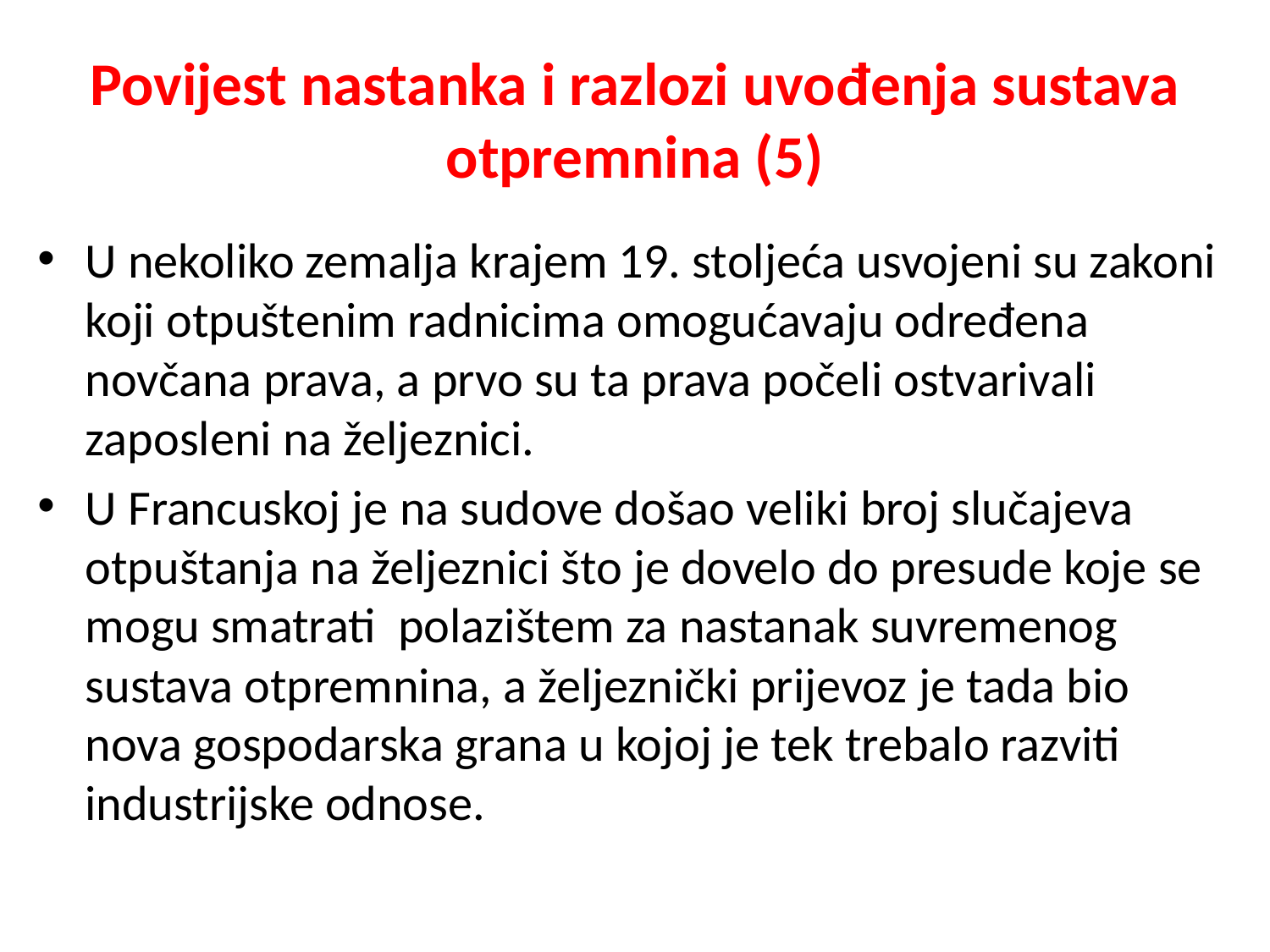

# Povijest nastanka i razlozi uvođenja sustava otpremnina (5)
U nekoliko zemalja krajem 19. stoljeća usvojeni su zakoni koji otpuštenim radnicima omogućavaju određena novčana prava, a prvo su ta prava počeli ostvarivali zaposleni na željeznici.
U Francuskoj je na sudove došao veliki broj slučajeva otpuštanja na željeznici što je dovelo do presude koje se mogu smatrati  polazištem za nastanak suvremenog sustava otpremnina, a željeznički prijevoz je tada bio nova gospodarska grana u kojoj je tek trebalo razviti industrijske odnose.